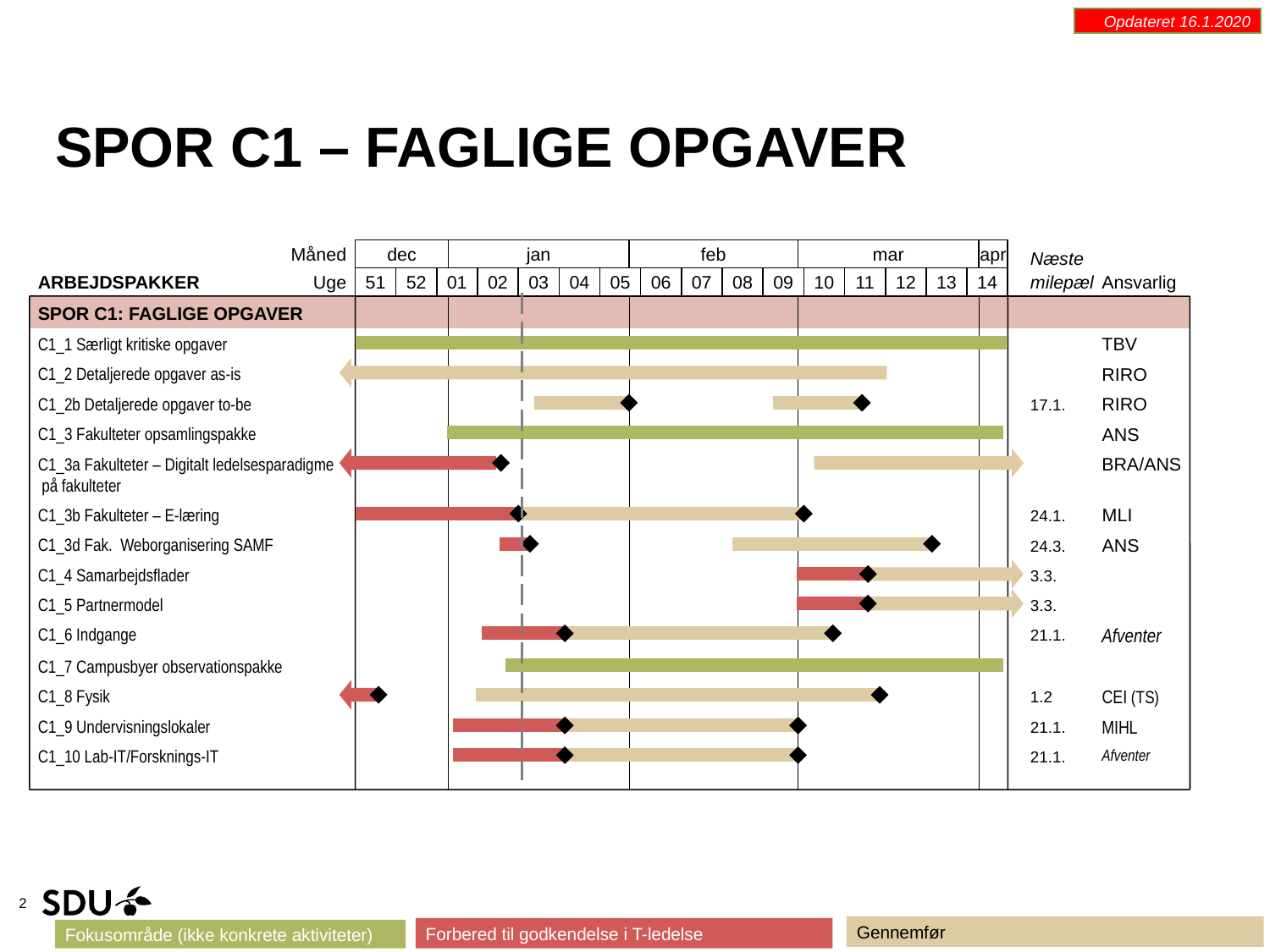

Opdateret 16.1.2020

Spor C1 – Faglige opgaver
dec
jan
feb
mar
apr
Måned
Næste
milepæl
51
52
01
02
03
04
05
06
07
08
09
10
11
12
13
14
ARBEJDSPAKKER
Uge
Ansvarlig

SPOR C1: FAGLIGE OPGAVER
C1_1 Særligt kritiske opgaver
TBV

C1_2 Detaljerede opgaver as-is
RIRO
C1_2b Detaljerede opgaver to-be
17.1.
RIRO

C1_3 Fakulteter opsamlingspakke
ANS

C1_3a Fakulteter – Digitalt ledelsesparadigme
 på fakulteter
BRA/ANS

C1_3b Fakulteter – E-læring
24.1.
MLI

C1_3d Fak.  Weborganisering SAMF
24.3.
ANS

C1_4 Samarbejdsflader
3.3.

C1_5 Partnermodel
3.3.

C1_6 Indgange
21.1.
Afventer

C1_7 Campusbyer observationspakke

C1_8 Fysik
1.2
CEI (TS)

C1_9 Undervisningslokaler
21.1.
MIHL

Afventer
C1_10 Lab-IT/Forsknings-IT
21.1.

Gennemfør
Forbered til godkendelse i T-ledelse
Fokusområde (ikke konkrete aktiviteter)
2